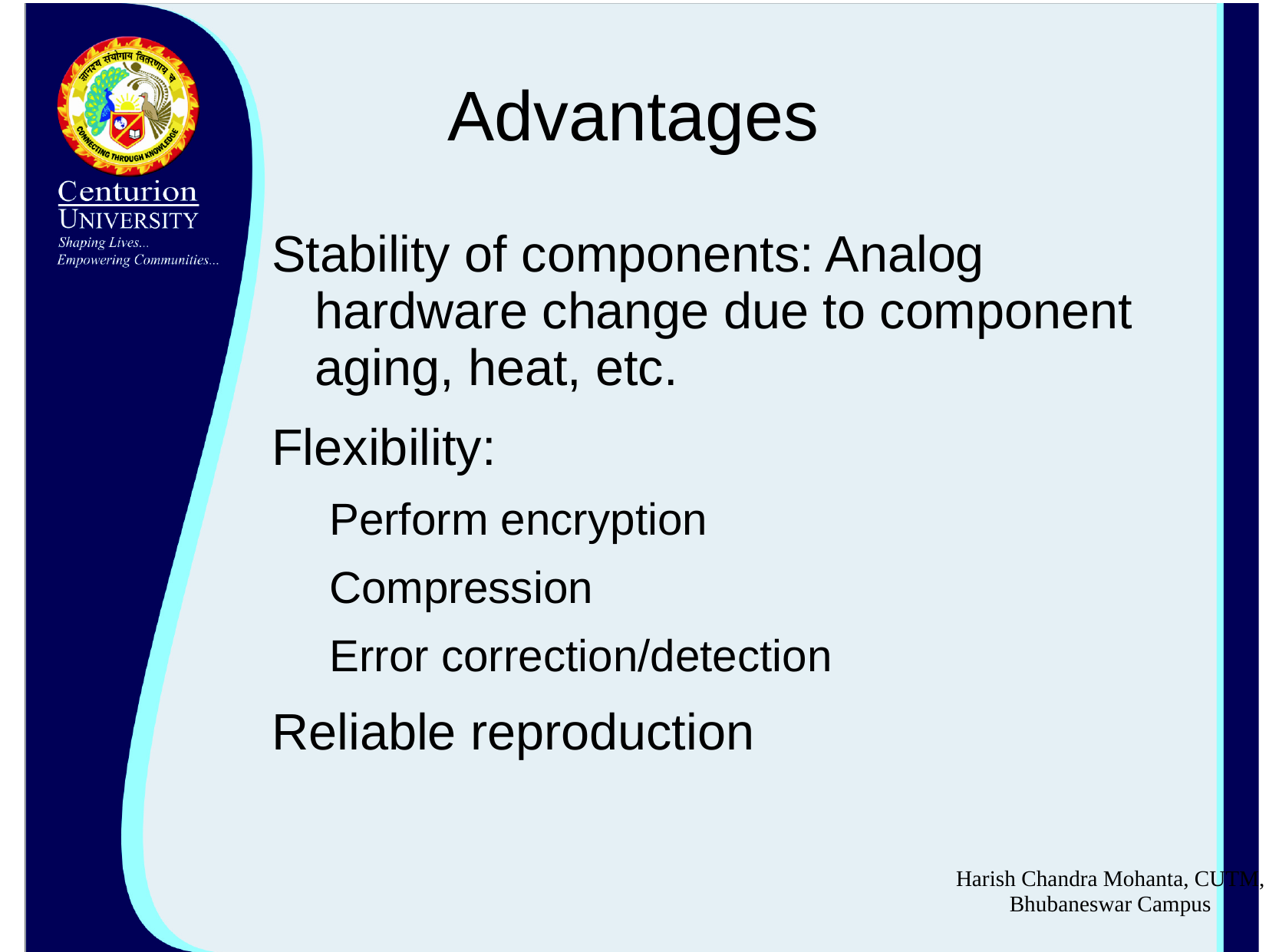

# Advantages
Stability of components: Analog hardware change due to component aging, heat, etc.
Flexibility:
Perform encryption
Compression
Error correction/detection
Reliable reproduction
7
Harish Chandra Mohanta, CUTM, Bhubaneswar Campus